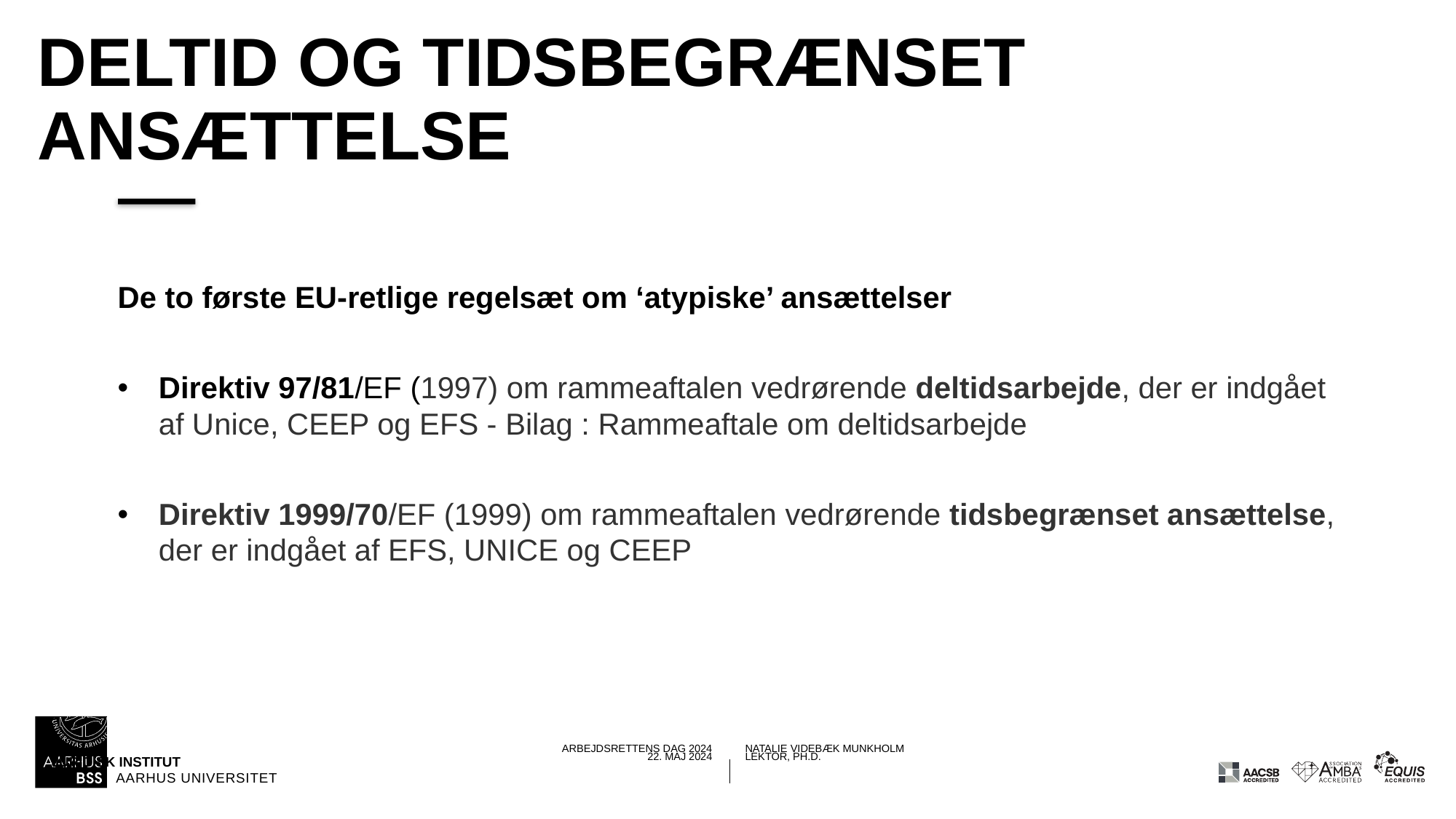

# Deltid og tidsbegrænset ansættelse

De to første EU-retlige regelsæt om ‘atypiske’ ansættelser

Direktiv 97/81/EF (1997) om rammeaftalen vedrørende deltidsarbejde, der er indgået af Unice, CEEP og EFS - Bilag : Rammeaftale om deltidsarbejde

Direktiv 1999/70/EF (1999) om rammeaftalen vedrørende tidsbegrænset ansættelse, der er indgået af EFS, UNICE og CEEP